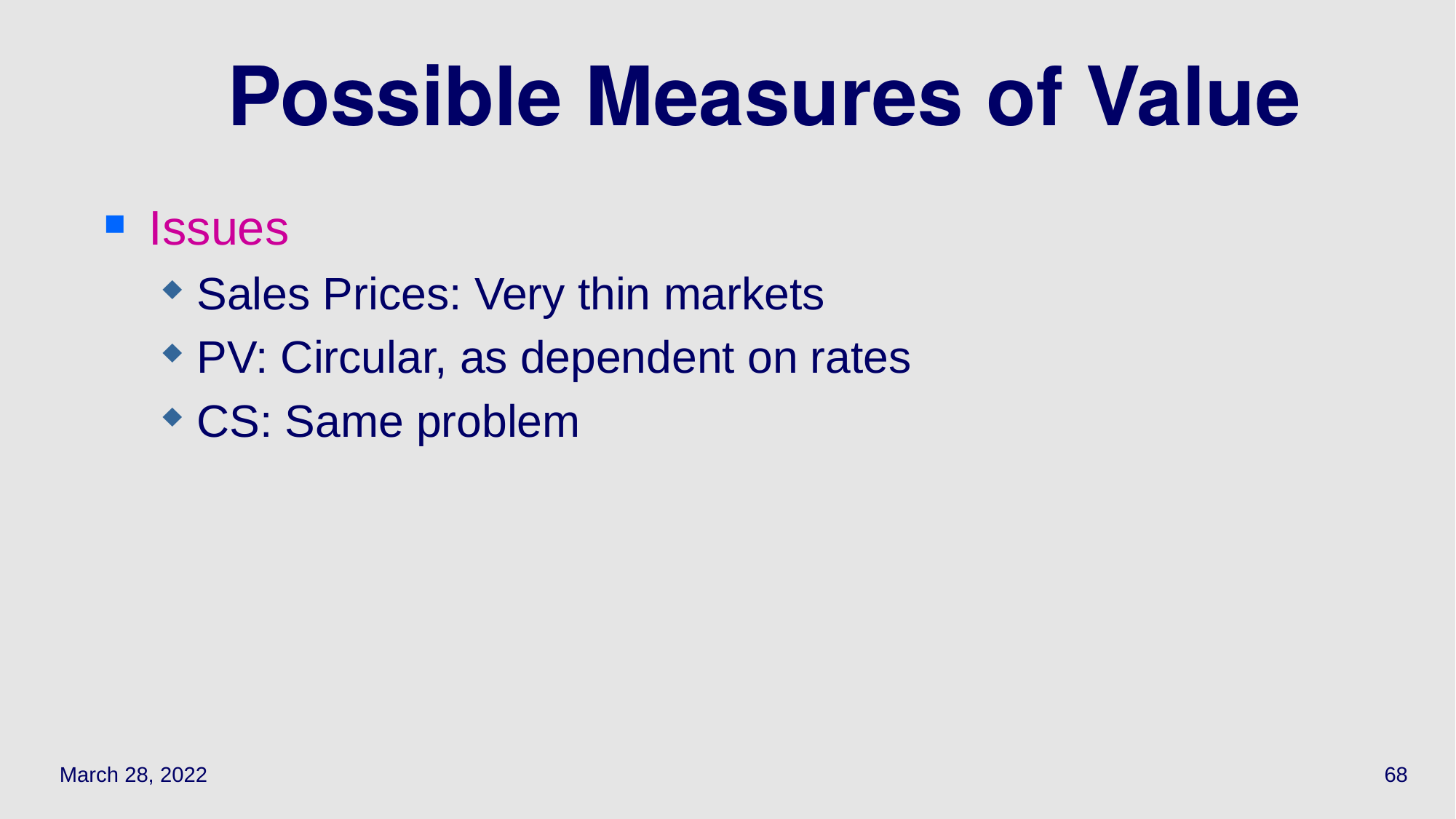

68
# Possible Measures of Value
Issues
Sales Prices: Very thin markets
PV: Circular, as dependent on rates
CS: Same problem
March 28, 2022